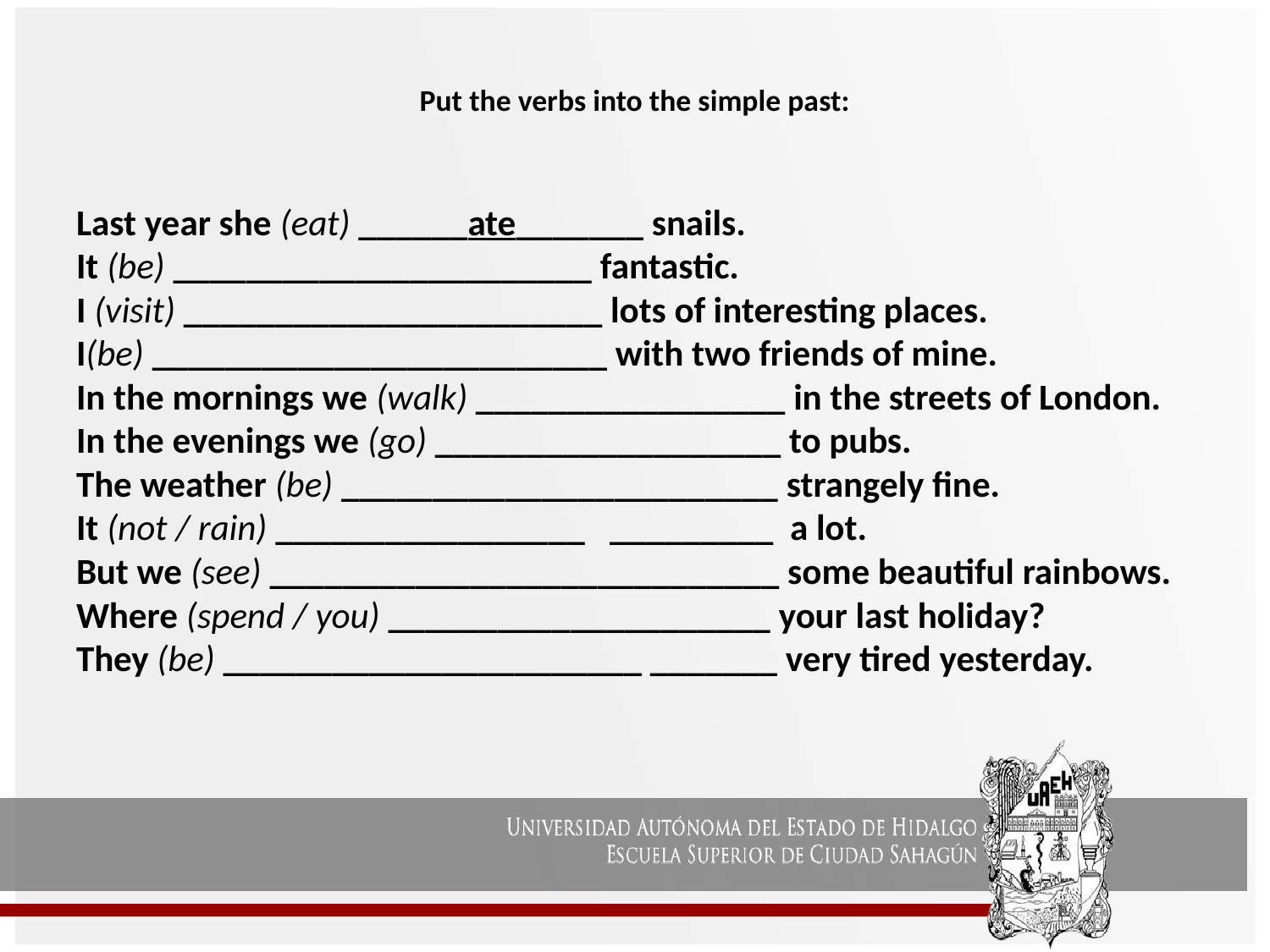

# Put the verbs into the simple past:
Last year she (eat) ______ate_______ snails.
It (be) _______________________ fantastic.
I (visit) _______________________ lots of interesting places. I(be) _________________________ with two friends of mine.
In the mornings we (walk) _________________ in the streets of London.
In the evenings we (go) ___________________ to pubs.
The weather (be) ________________________ strangely fine.
It (not / rain) _________________   _________  a lot.
But we (see) ____________________________ some beautiful rainbows.
Where (spend / you) _____________________ your last holiday?
They (be) _______________________ _______ very tired yesterday.